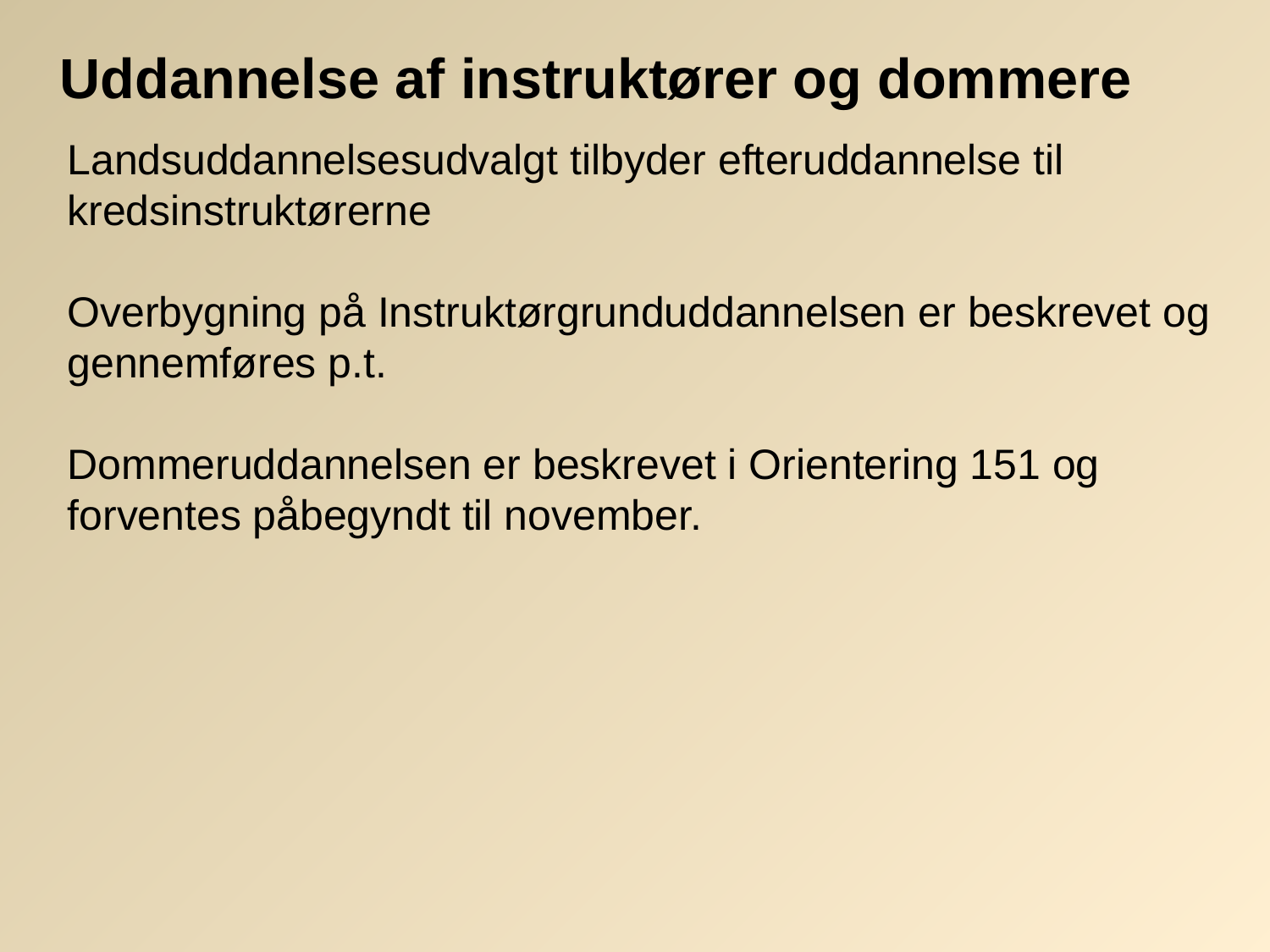

Uddannelse af instruktører og dommere
Landsuddannelsesudvalgt tilbyder efteruddannelse til kredsinstruktørerne

Overbygning på Instruktørgrunduddannelsen er beskrevet og gennemføres p.t.
Dommeruddannelsen er beskrevet i Orientering 151 og forventes påbegyndt til november.